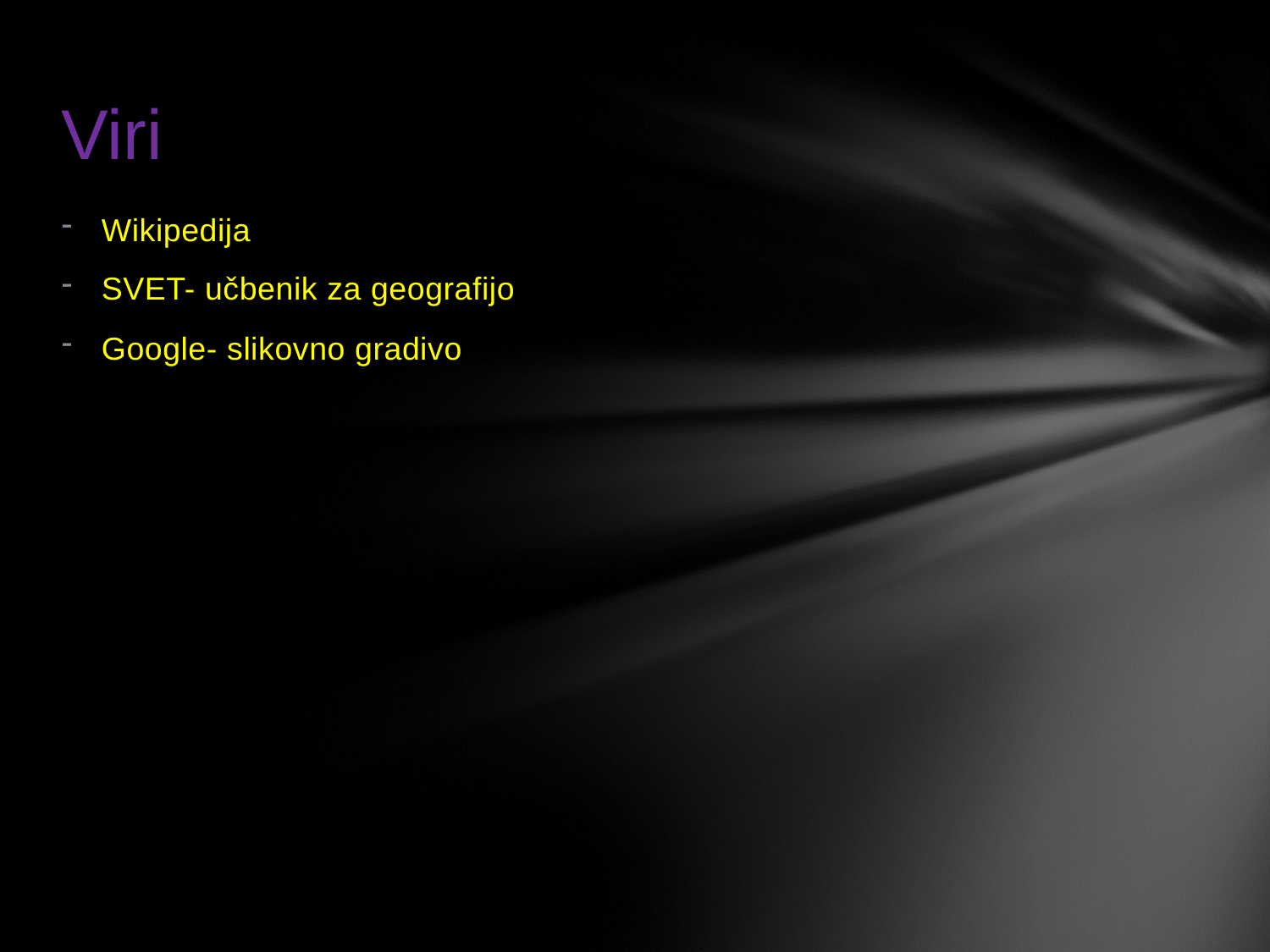

# Viri
Wikipedija
SVET- učbenik za geografijo
Google- slikovno gradivo